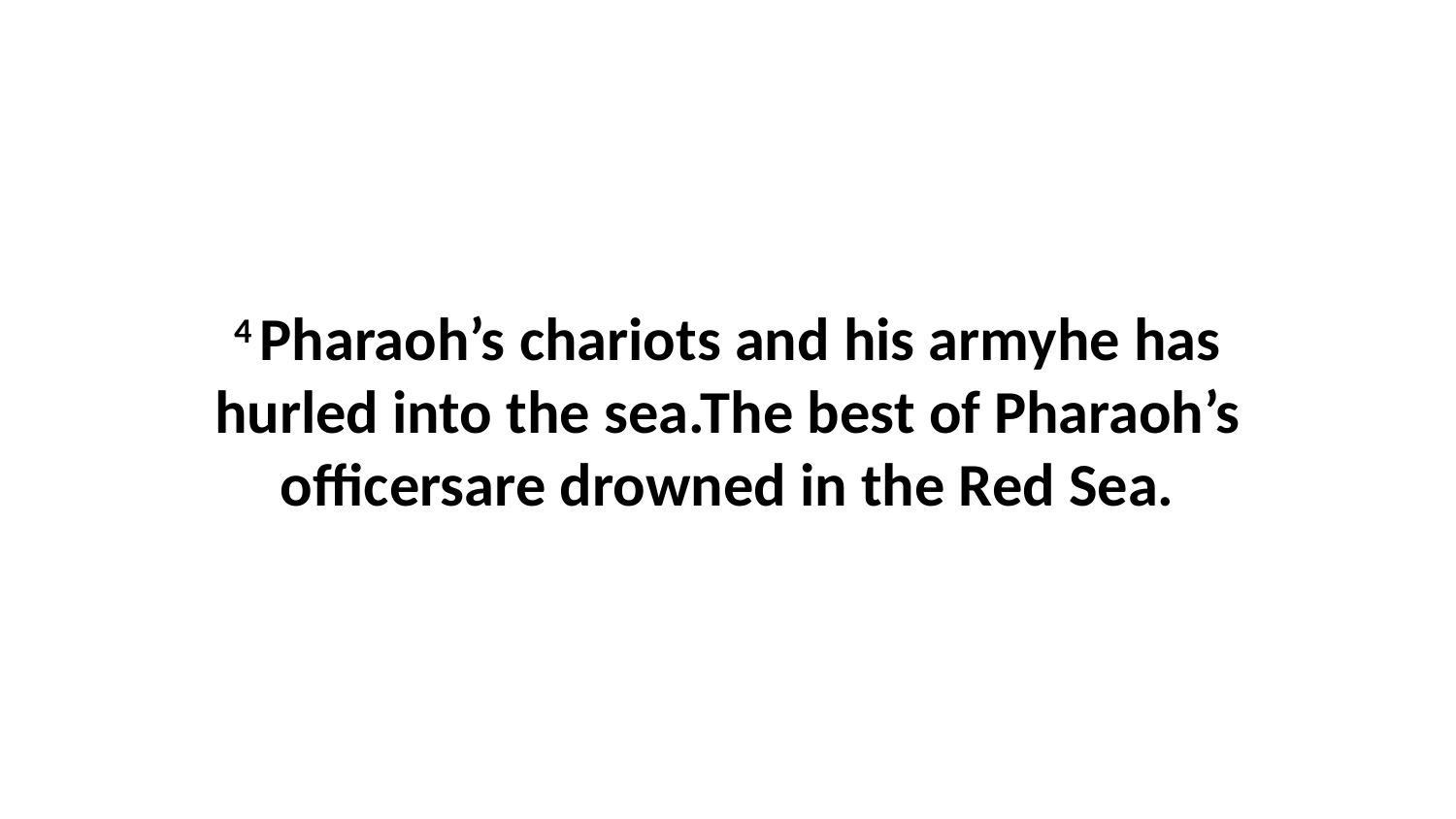

4 Pharaoh’s chariots and his armyhe has hurled into the sea.The best of Pharaoh’s officersare drowned in the Red Sea.